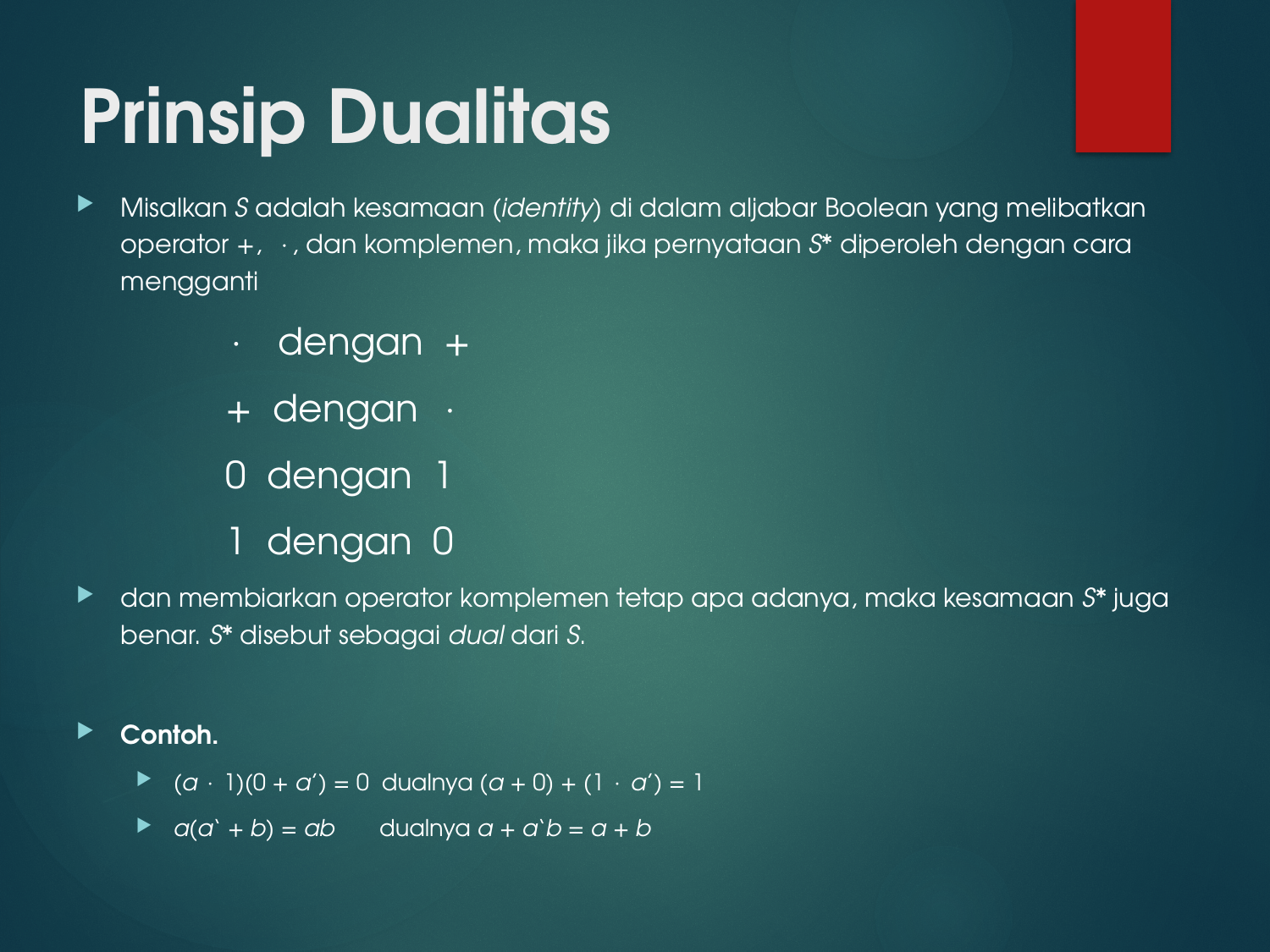

# Prinsip Dualitas
Misalkan S adalah kesamaan (identity) di dalam aljabar Boolean yang melibatkan operator +,  ⋅, dan komplemen, maka jika pernyataan S* diperoleh dengan cara mengganti
 	⋅   dengan  +
 	+  dengan  ⋅
 	0  dengan  1
 	1  dengan  0
dan membiarkan operator komplemen tetap apa adanya, maka kesamaan S* juga benar. S* disebut sebagai dual dari S.

Contoh.
(a ⋅ 1)(0 + a’) = 0  dualnya (a + 0) + (1 ⋅ a’) = 1
a(a‘ + b) = ab       dualnya a + a‘b = a + b